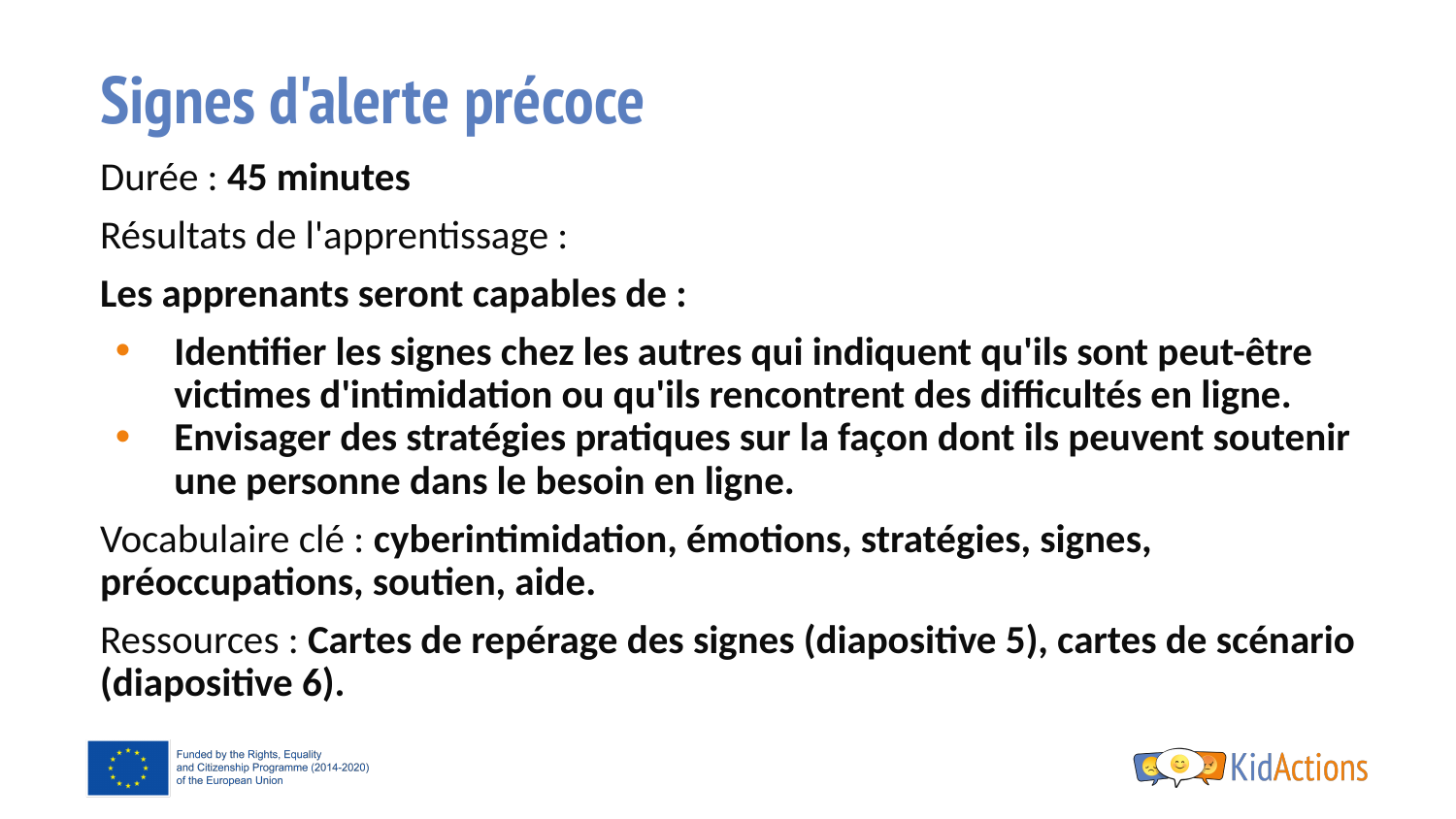

# Signes d'alerte précoce
Durée : 45 minutes
Résultats de l'apprentissage :
Les apprenants seront capables de :
Identifier les signes chez les autres qui indiquent qu'ils sont peut-être victimes d'intimidation ou qu'ils rencontrent des difficultés en ligne.
Envisager des stratégies pratiques sur la façon dont ils peuvent soutenir une personne dans le besoin en ligne.
Vocabulaire clé : cyberintimidation, émotions, stratégies, signes, préoccupations, soutien, aide.
Ressources : Cartes de repérage des signes (diapositive 5), cartes de scénario (diapositive 6).